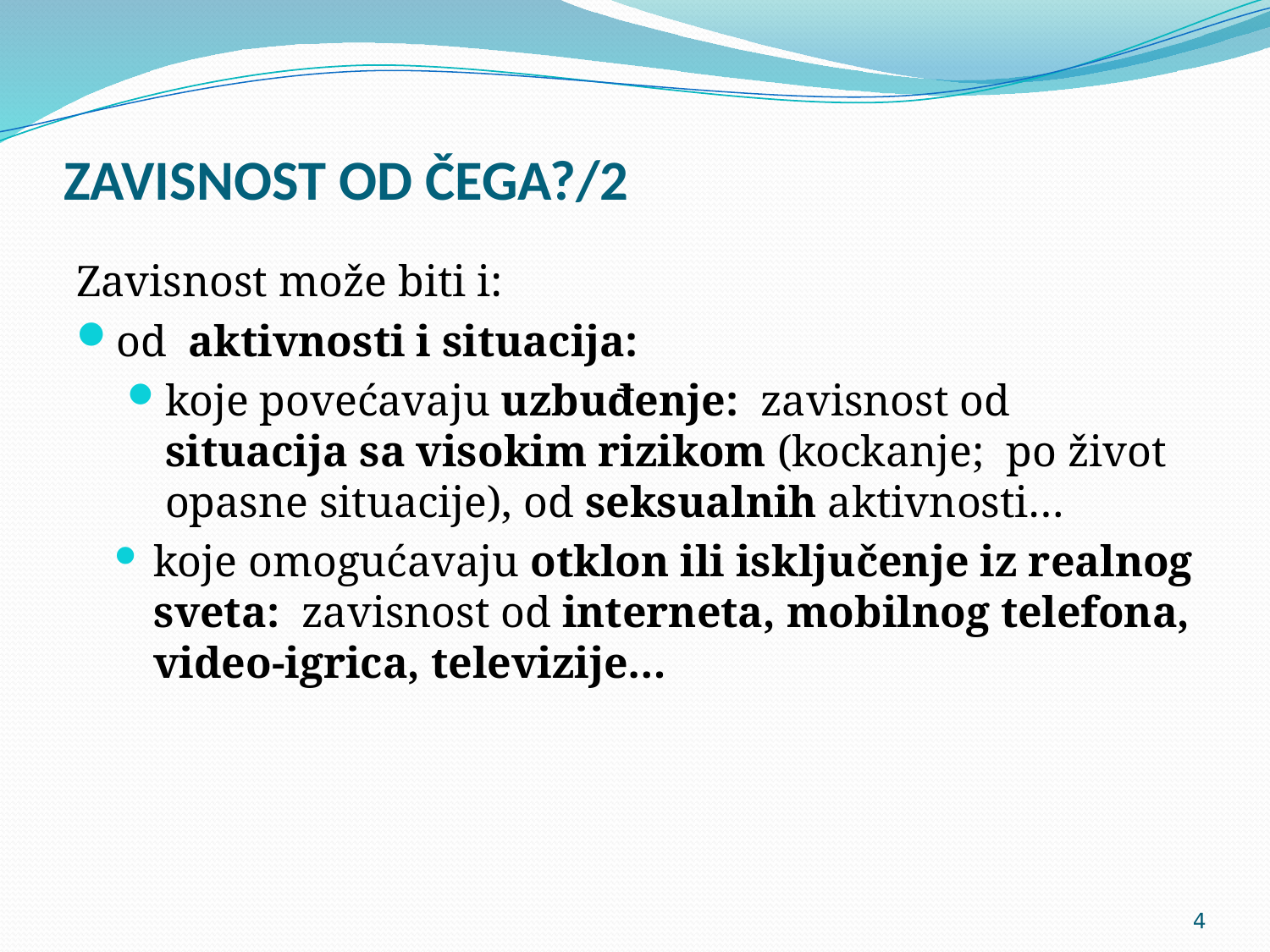

# ZAVISNOST OD ČEGA?/2
Zavisnost može biti i:
od  aktivnosti i situacija:
koje povećavaju uzbuđenje:  zavisnost od situacija sa visokim rizikom (kockanje;  po život opasne situacije), od seksualnih aktivnosti…
koje omogućavaju otklon ili isključenje iz realnog sveta:  zavisnost od interneta, mobilnog telefona, video-igrica, televizije…
4